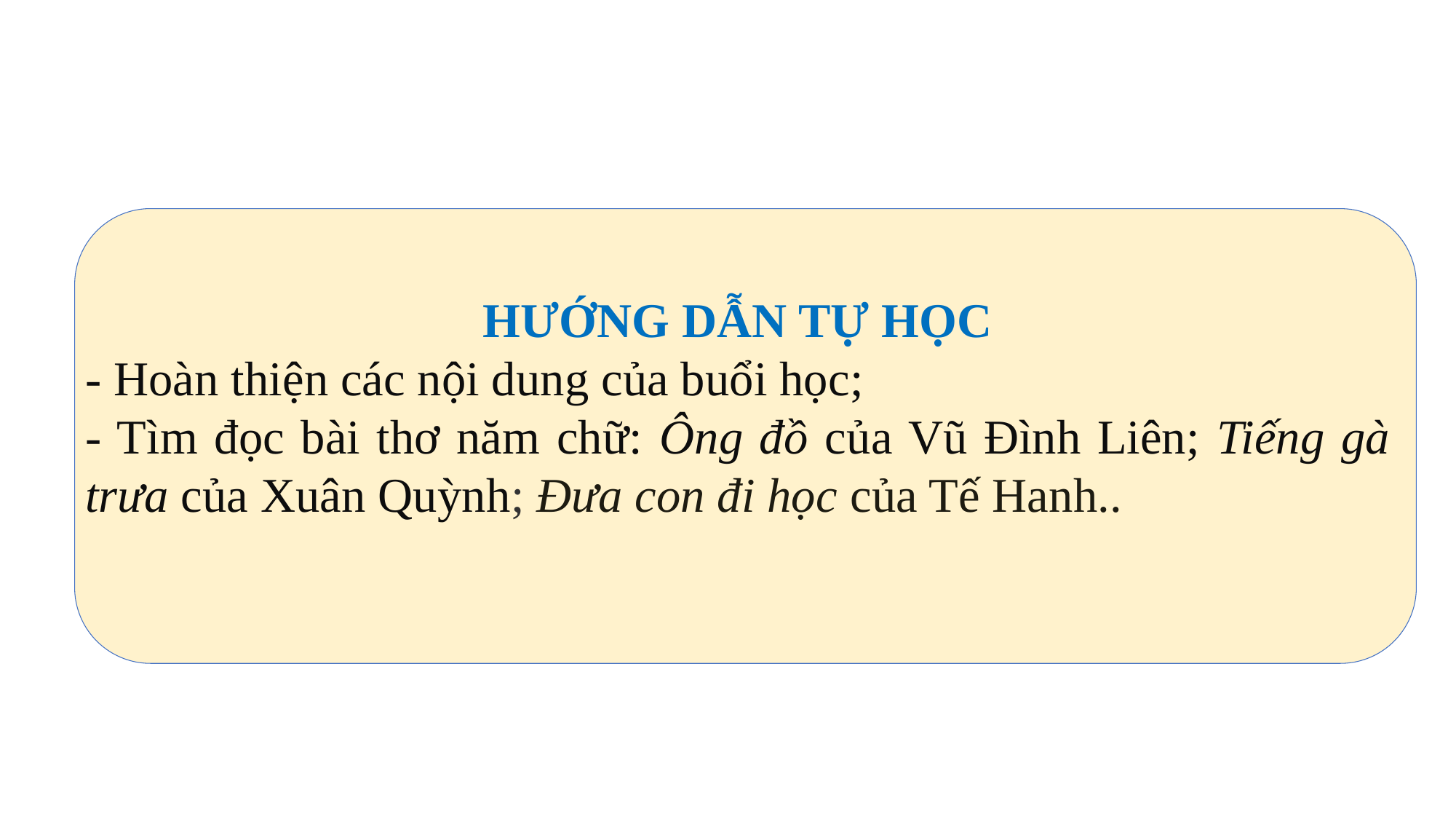

HƯỚNG DẪN TỰ HỌC
- Hoàn thiện các nội dung của buổi học;
- Tìm đọc bài thơ năm chữ: Ông đồ của Vũ Đình Liên; Tiếng gà trưa của Xuân Quỳnh; Đưa con đi học của Tế Hanh..